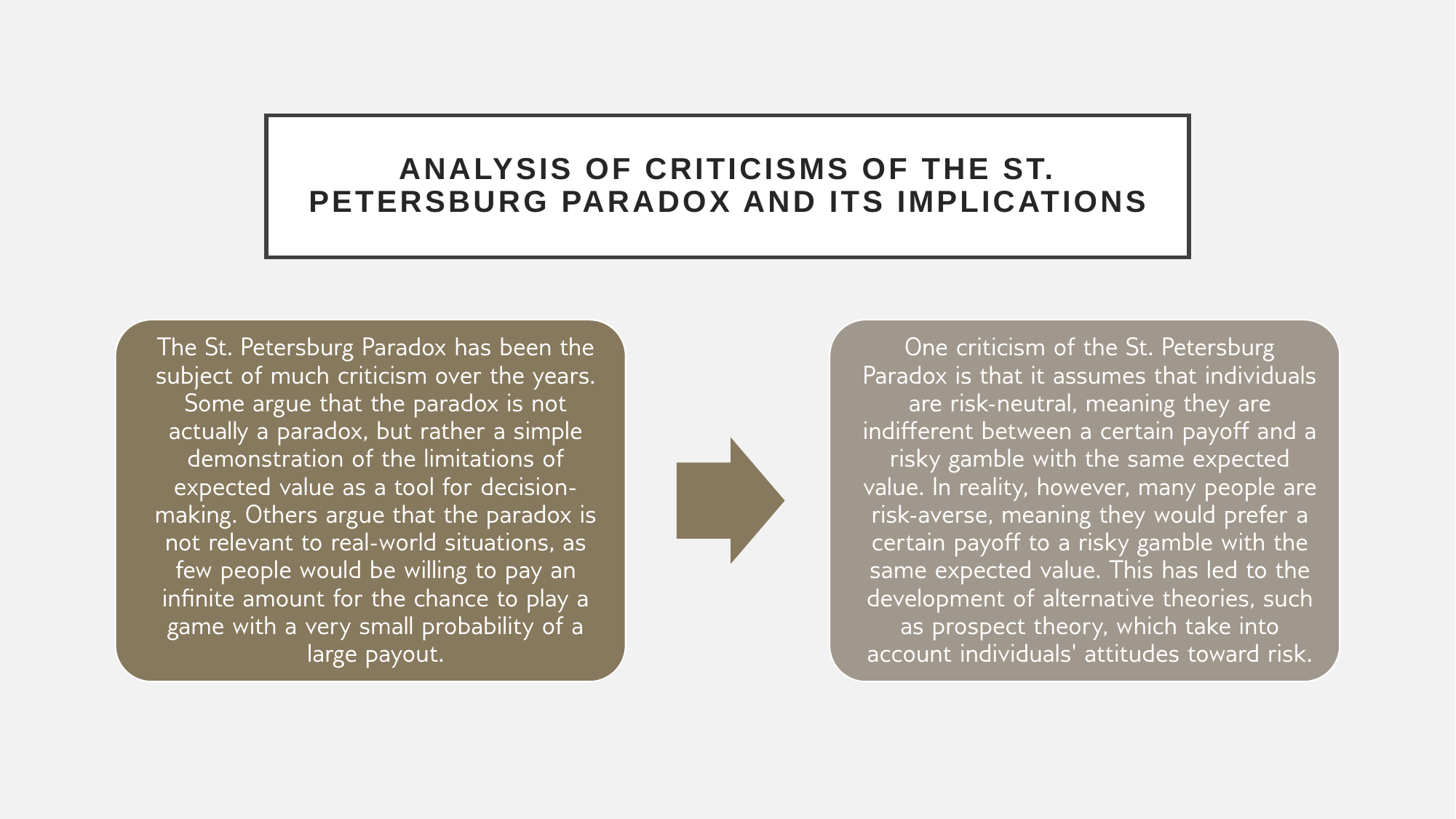

# Analysis of criticisms of the St. Petersburg Paradox and its implications
The St. Petersburg Paradox has been the subject of much criticism over the years. Some argue that the paradox is not actually a paradox, but rather a simple demonstration of the limitations of expected value as a tool for decision-making. Others argue that the paradox is not relevant to real-world situations, as few people would be willing to pay an infinite amount for the chance to play a game with a very small probability of a large payout.

One criticism of the St. Petersburg Paradox is that it assumes that individuals are risk-neutral, meaning they are indifferent between a certain payoff and a risky gamble with the same expected value. In reality, however, many people are risk-averse, meaning they would prefer a certain payoff to a risky gamble with the same expected value. This has led to the development of alternative theories, such as prospect theory, which take into account individuals' attitudes toward risk.